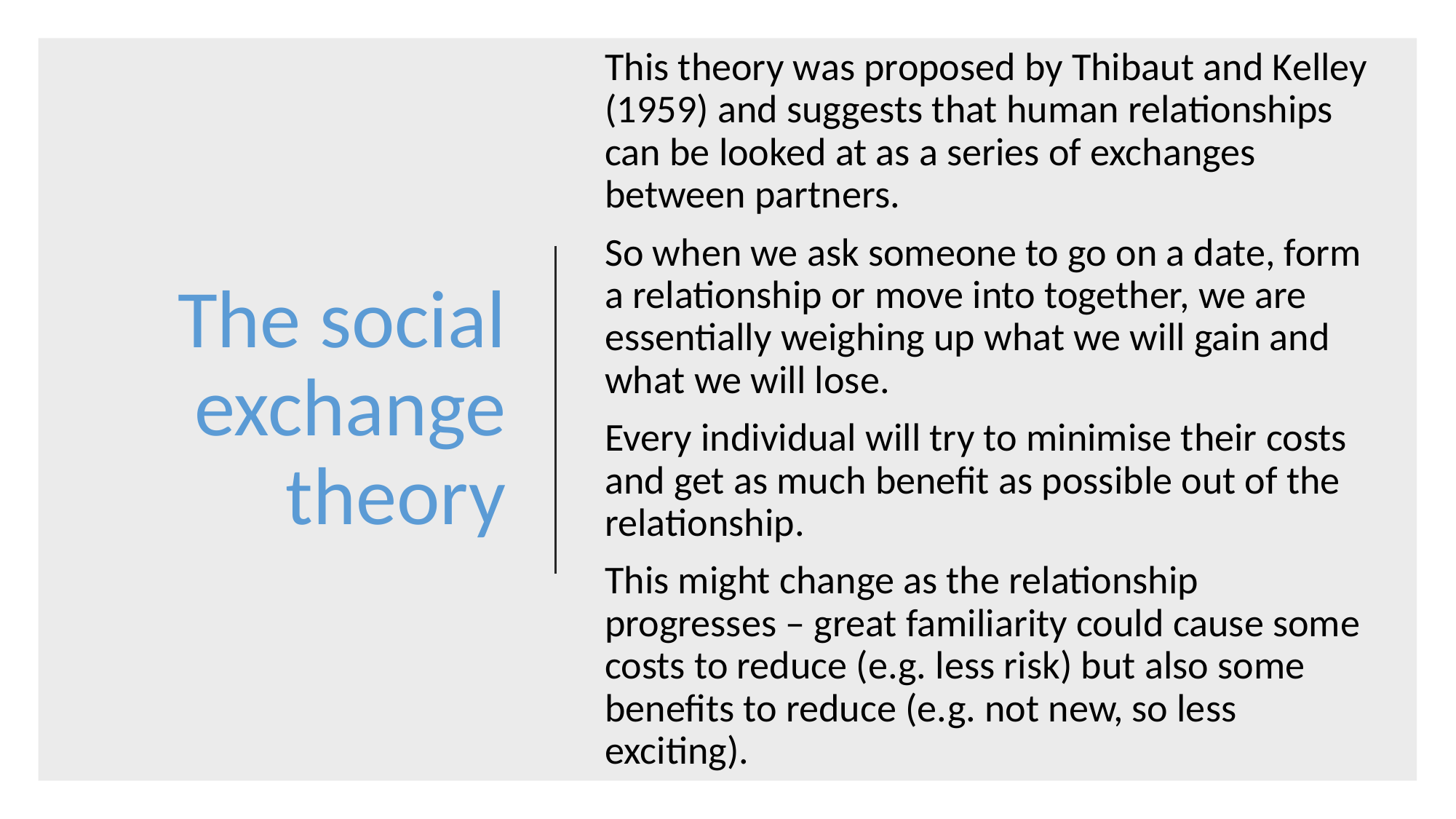

This theory was proposed by Thibaut and Kelley (1959) and suggests that human relationships can be looked at as a series of exchanges between partners.
So when we ask someone to go on a date, form a relationship or move into together, we are essentially weighing up what we will gain and what we will lose.
Every individual will try to minimise their costs and get as much benefit as possible out of the relationship.
This might change as the relationship progresses – great familiarity could cause some costs to reduce (e.g. less risk) but also some benefits to reduce (e.g. not new, so less exciting).

# The social exchange theory